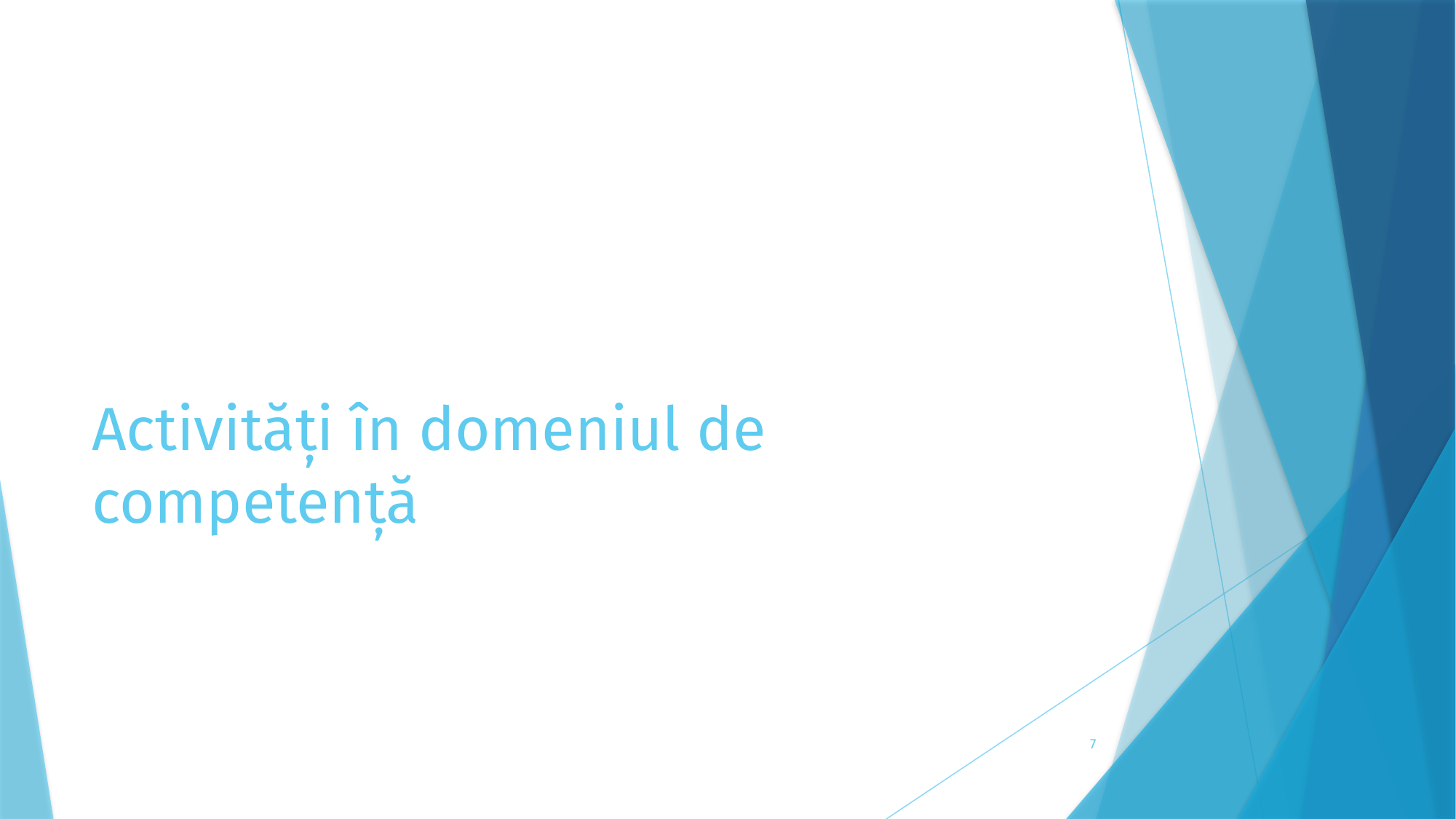

# Activități în domeniul de competență

7